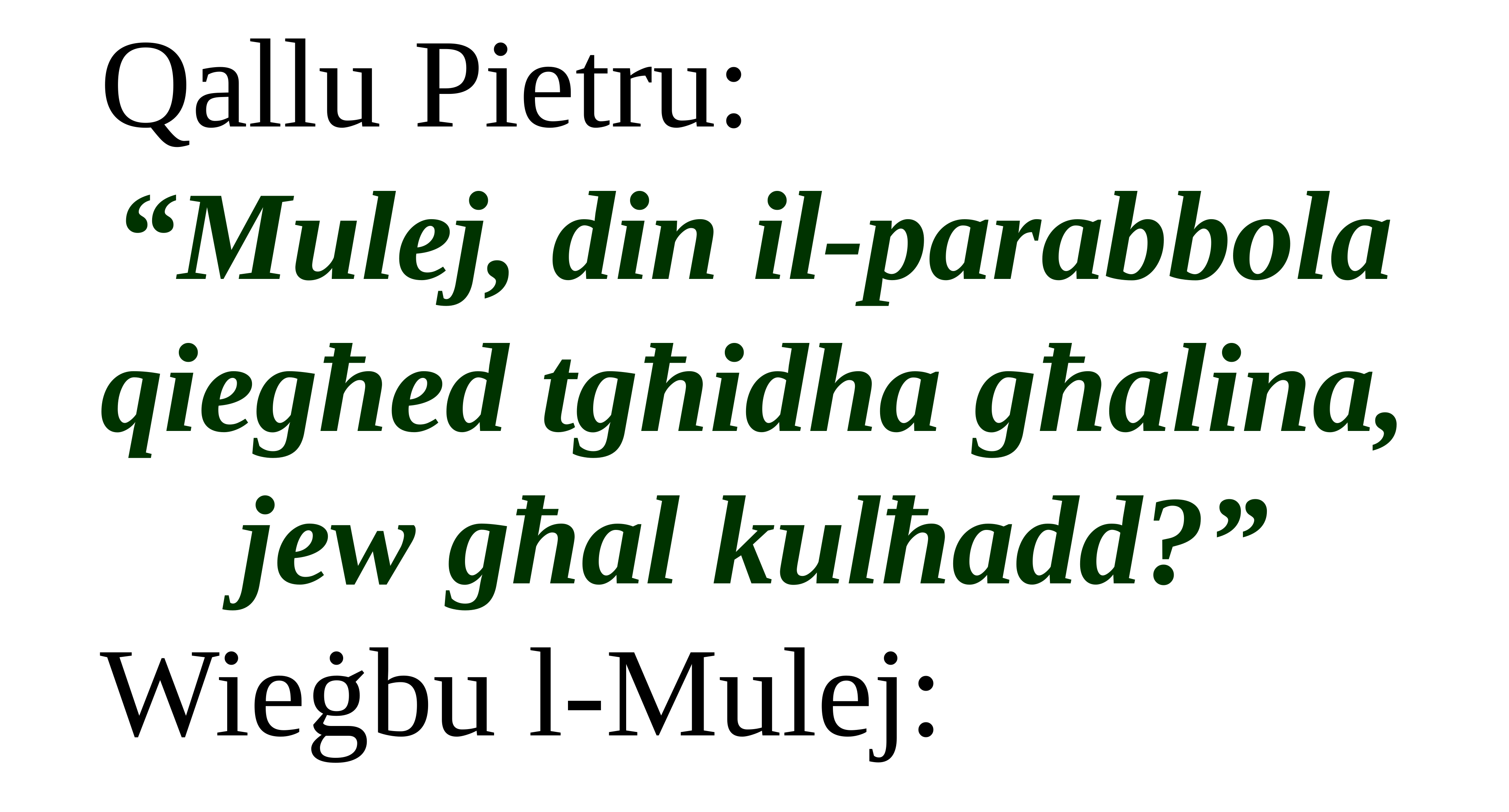

Qallu Pietru:
“Mulej, din il-parabbola qiegħed tgħidha għalina, jew għal kulħadd?”
Wieġbu l-Mulej: